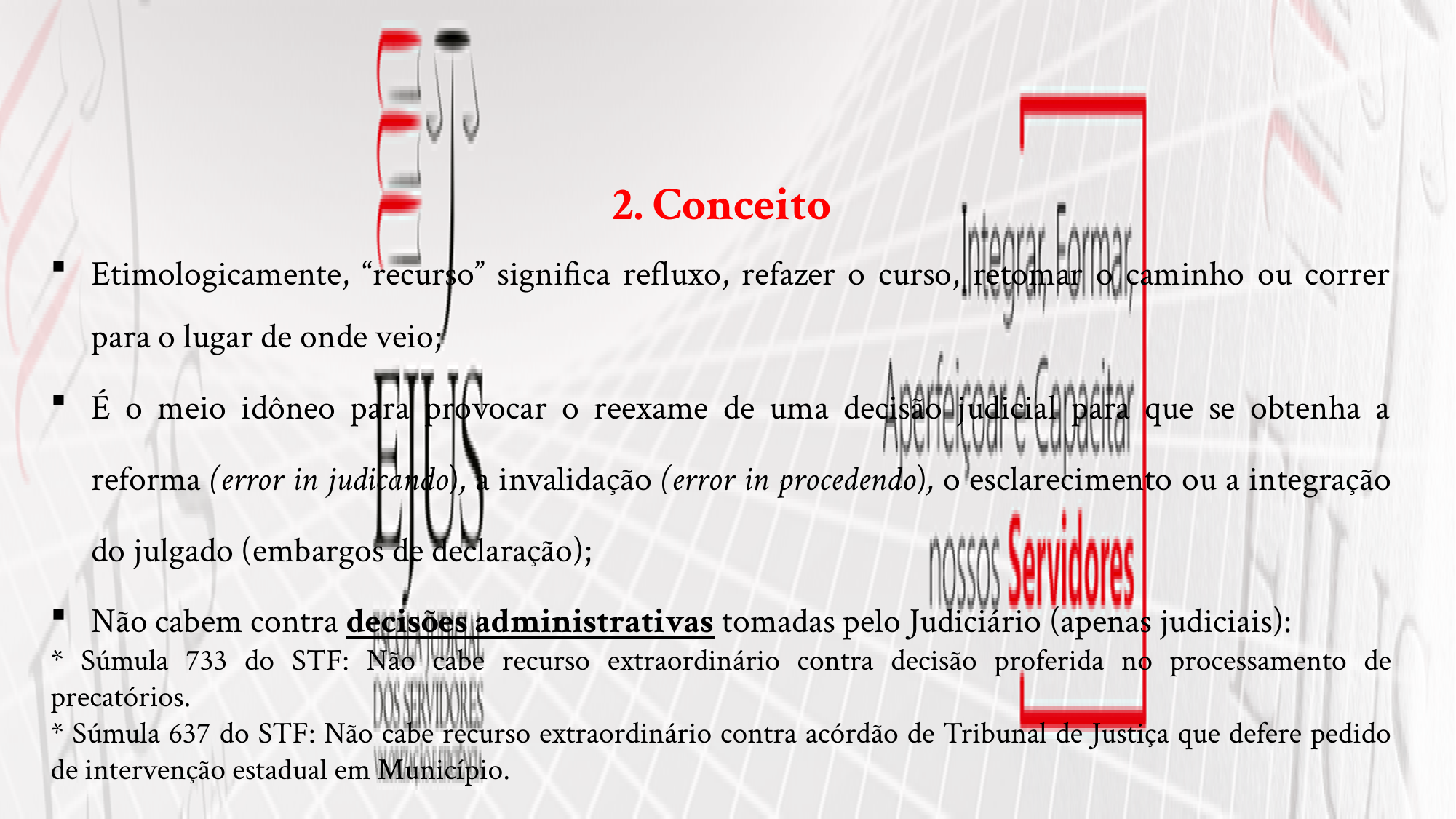

2. Conceito
Etimologicamente, “recurso” significa refluxo, refazer o curso, retomar o caminho ou correr para o lugar de onde veio;
É o meio idôneo para provocar o reexame de uma decisão judicial para que se obtenha a reforma (error in judicando), a invalidação (error in procedendo), o esclarecimento ou a integração do julgado (embargos de declaração);
Não cabem contra decisões administrativas tomadas pelo Judiciário (apenas judiciais):
* Súmula 733 do STF: Não cabe recurso extraordinário contra decisão proferida no processamento de precatórios.
* Súmula 637 do STF: Não cabe recurso extraordinário contra acórdão de Tribunal de Justiça que defere pedido de intervenção estadual em Município.